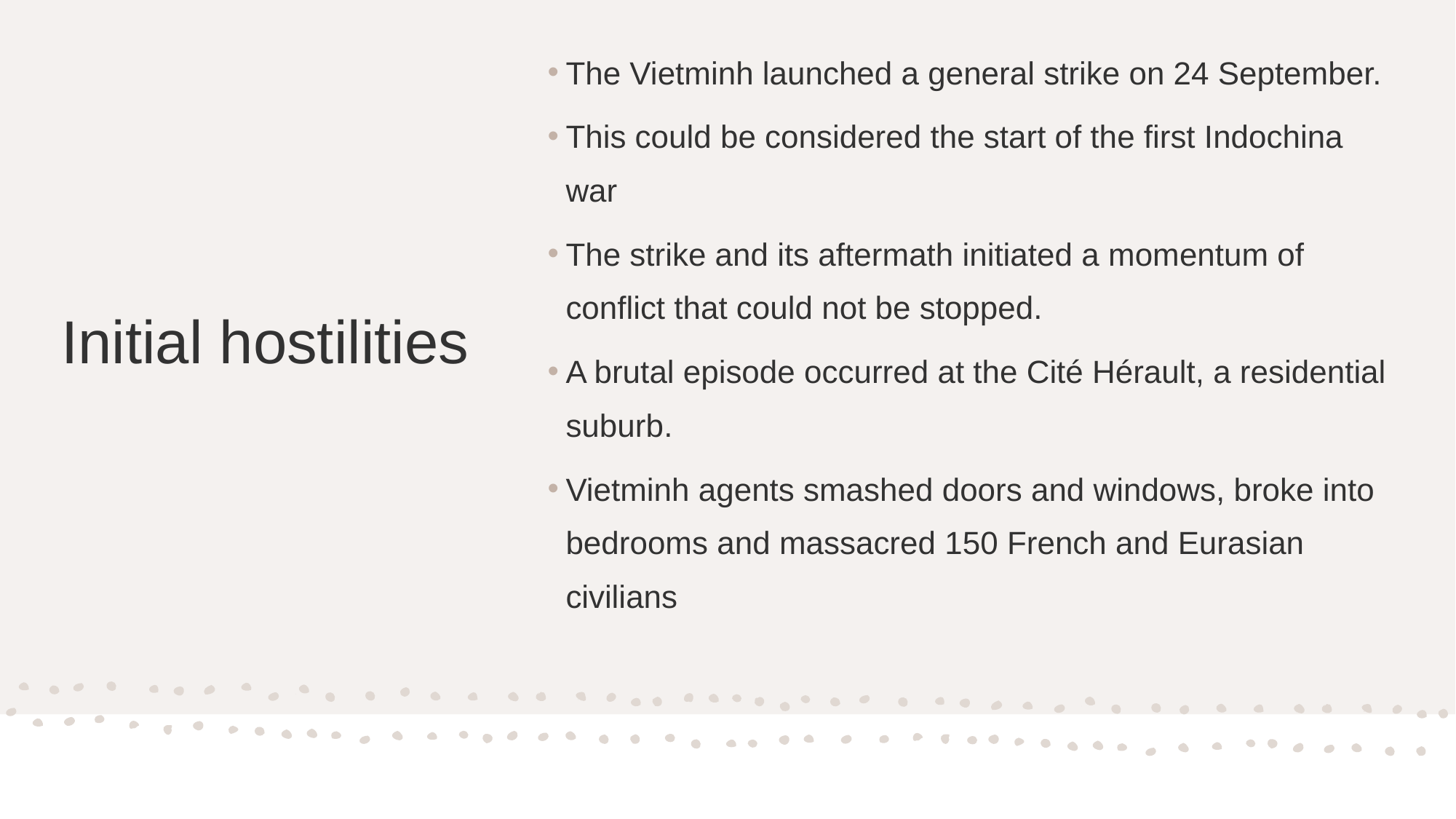

The Vietminh launched a general strike on 24 September.
This could be considered the start of the first Indochina war
The strike and its aftermath initiated a momentum of conflict that could not be stopped.
A brutal episode occurred at the Cité Hérault, a residential suburb.
Vietminh agents smashed doors and windows, broke into bedrooms and massacred 150 French and Eurasian civilians
# Initial hostilities